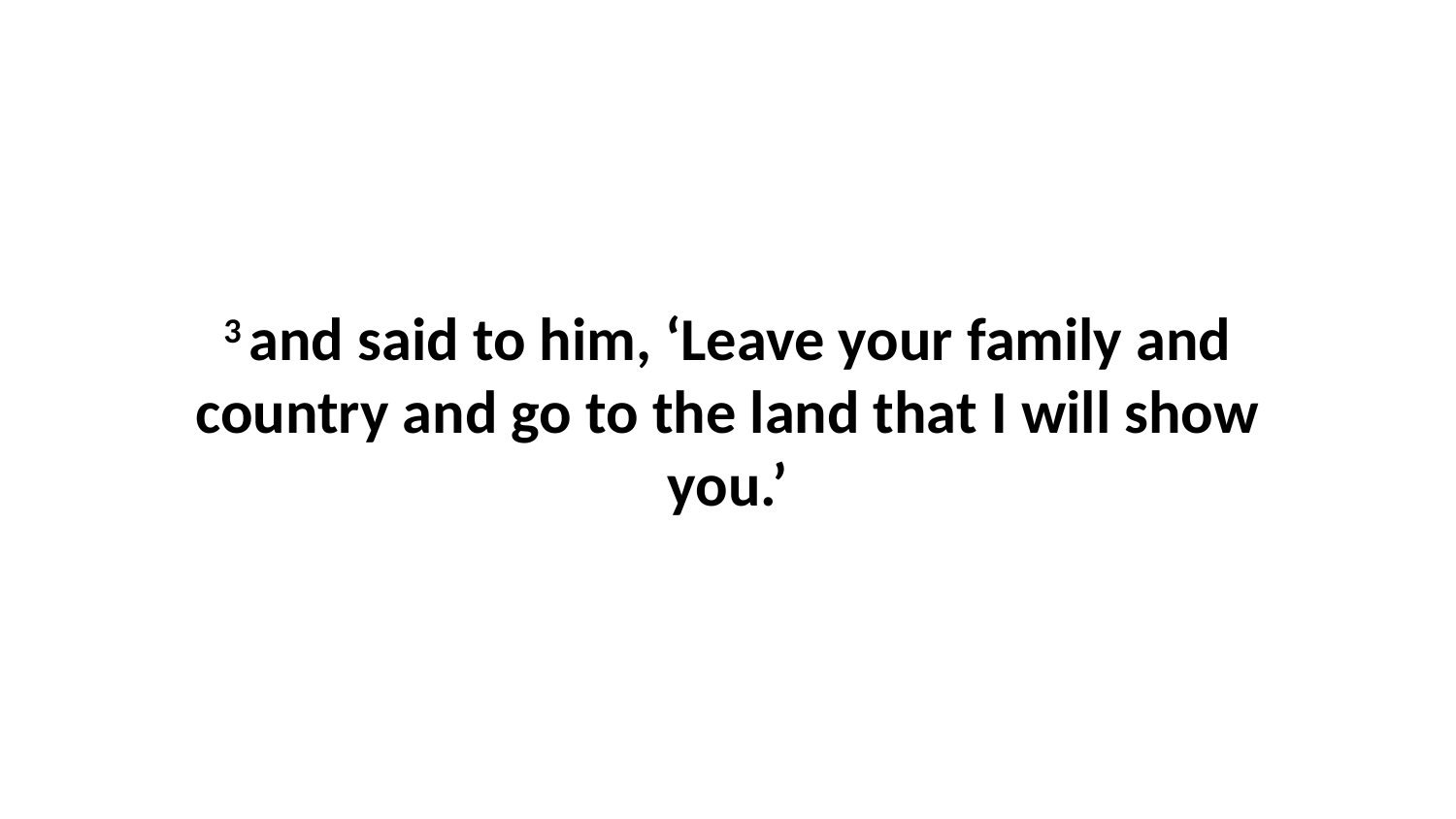

3 and said to him, ‘Leave your family and country and go to the land that I will show you.’